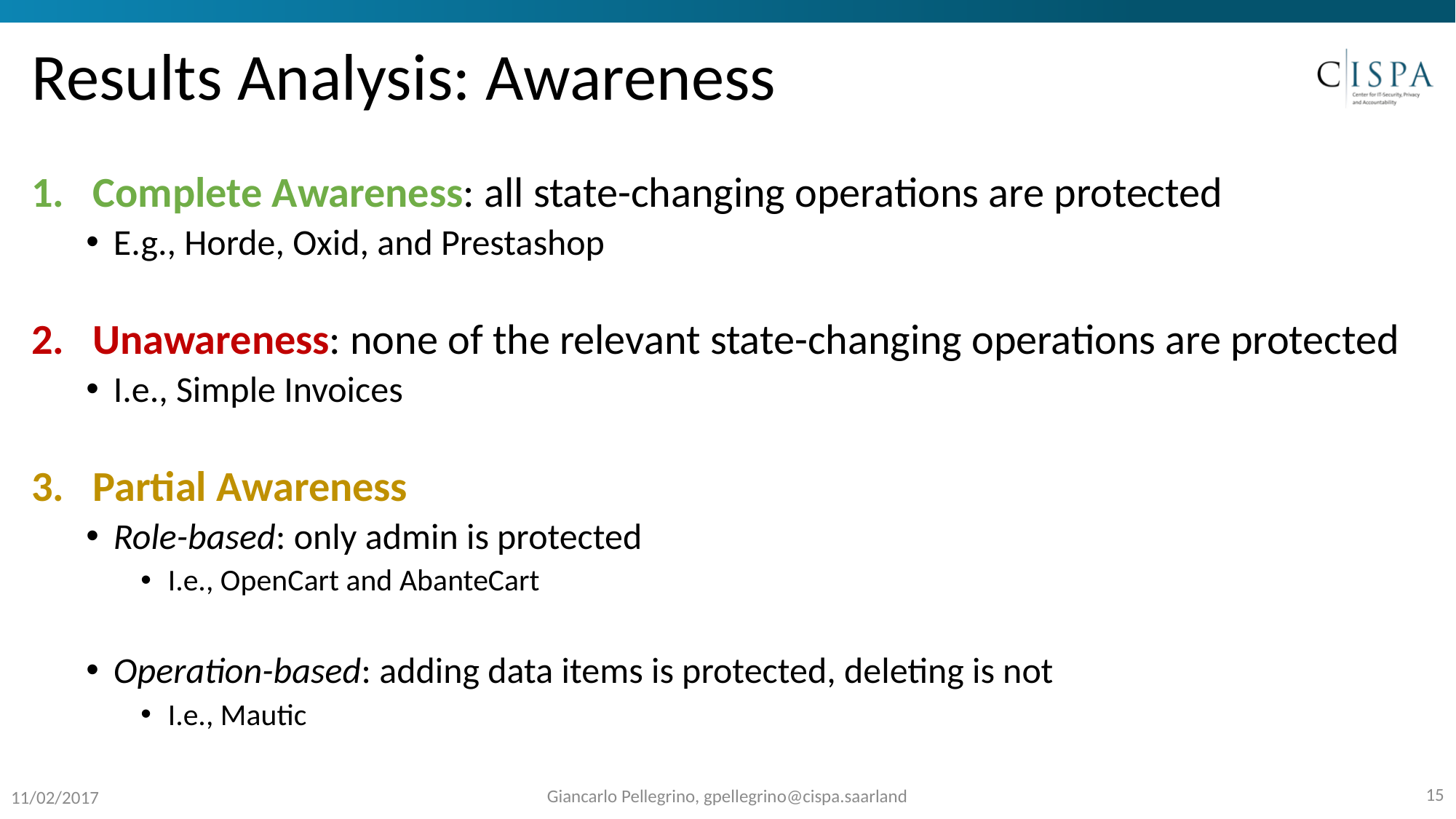

# Results Analysis: Awareness
Complete Awareness: all state-changing operations are protected
E.g., Horde, Oxid, and Prestashop
Unawareness: none of the relevant state-changing operations are protected
I.e., Simple Invoices
Partial Awareness
Role-based: only admin is protected
I.e., OpenCart and AbanteCart

Operation-based: adding data items is protected, deleting is not
I.e., Mautic
15
Giancarlo Pellegrino, gpellegrino@cispa.saarland
11/02/2017